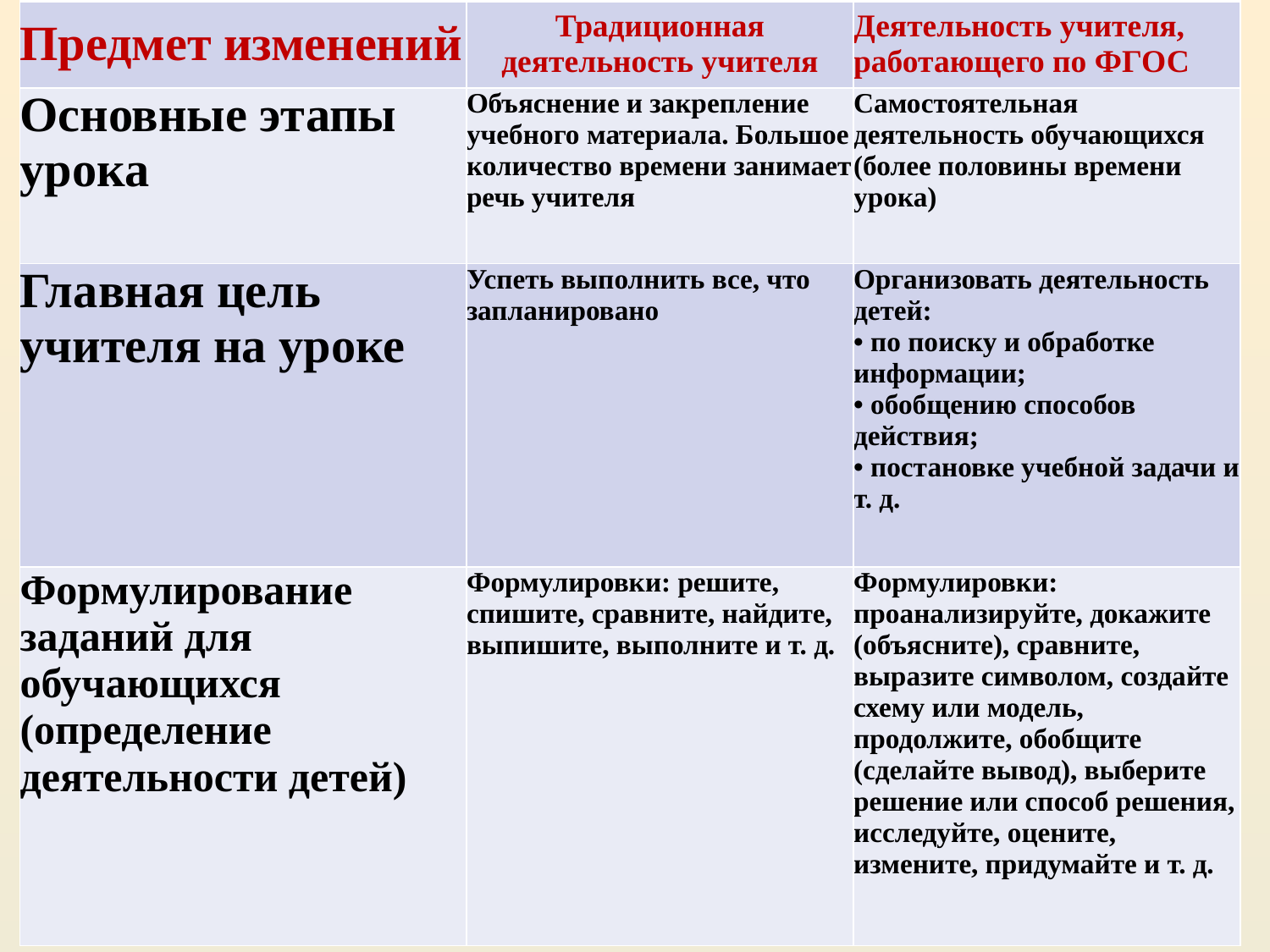

#
| Предмет изменений | Традиционная деятельность учителя | Деятельность учителя, работающего по ФГОС |
| --- | --- | --- |
| Основные этапы урока | Объяснение и закрепление учебного материала. Большое количество времени занимает речь учителя | Самостоятельная деятельность обучающихся (более половины времени урока) |
| Главная цель учителя на уроке | Успеть выполнить все, что запланировано | Организовать деятельность детей: • по поиску и обработке информации; • обобщению способов действия; • постановке учебной задачи и т. д. |
| Формулирование заданий для обучающихся (определение деятельности детей) | Формулировки: решите, спишите, сравните, найдите, выпишите, выполните и т. д. | Формулировки: проанализируйте, докажите (объясните), сравните, выразите символом, создайте схему или модель, продолжите, обобщите (сделайте вывод), выберите решение или способ решения, исследуйте, оцените, измените, придумайте и т. д. |